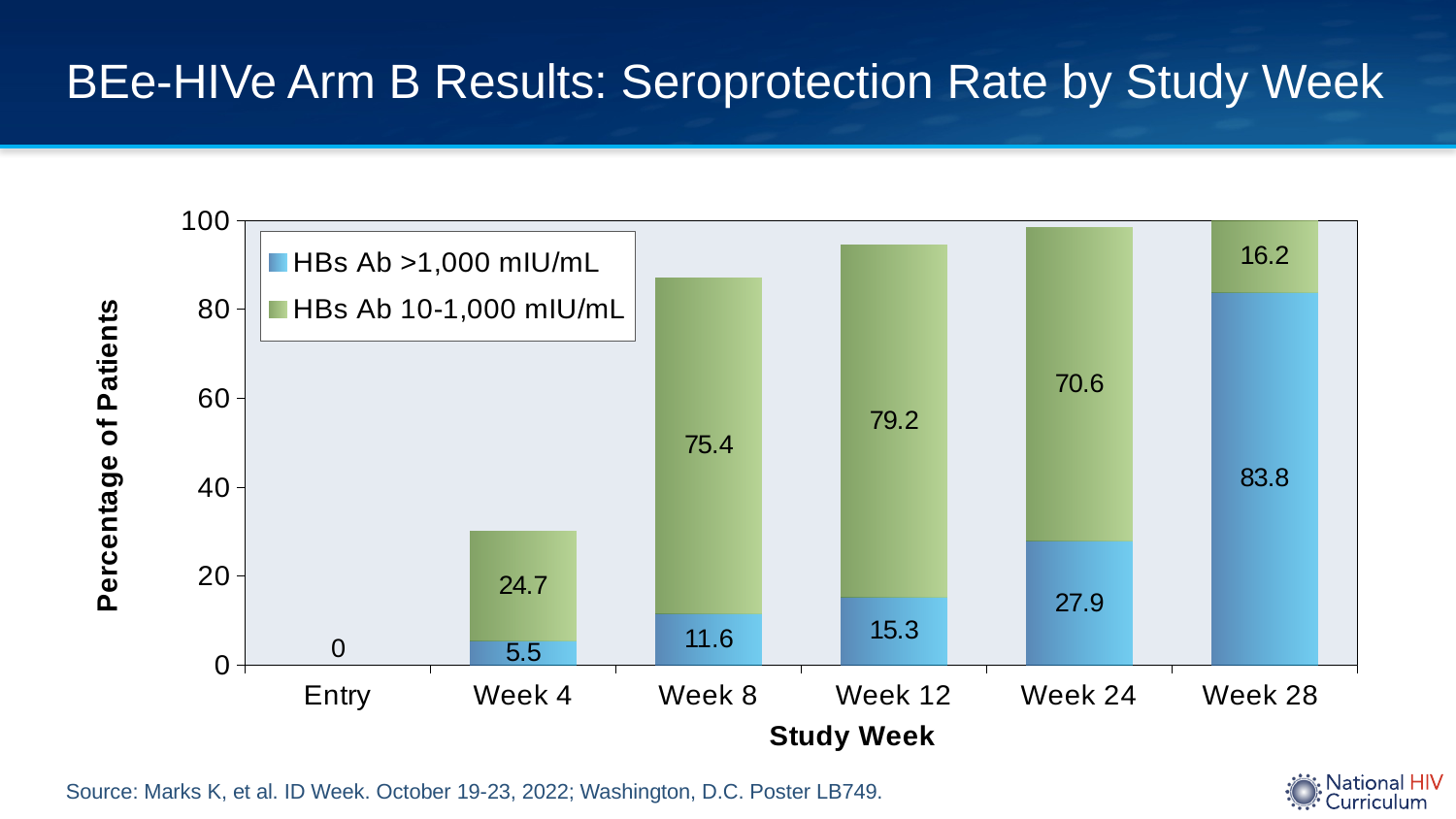

# BEe-HIVe Arm B Results: Seroprotection Rate by Study Week

### Chart

| Category | HBs Ab >1,000 mIU/mL | HBs Ab 10-1,000 mIU/mL |
|---|---|---|
| Entry | 0.0 | 0.0 |
| Week 4 | 5.5 | 24.7 |
| Week 8 | 11.6 | 75.4 |
| Week 12 | 15.3 | 79.2 |
| Week 24 | 27.9 | 70.6 |
| Week 28  | 83.8 | 16.2 |
Source: Marks K, et al. ID Week. October 19-23, 2022; Washington, D.C. Poster LB749.